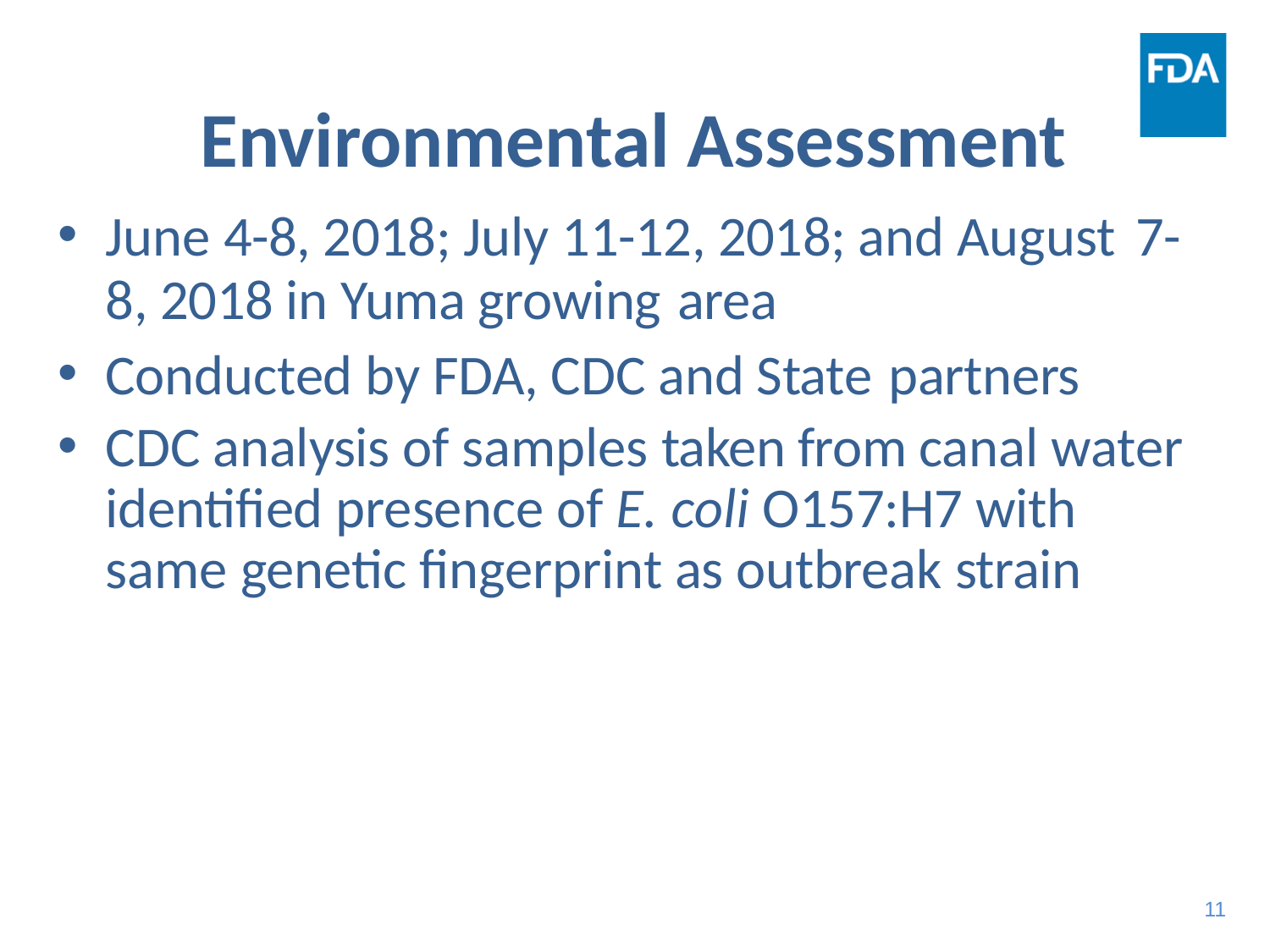

# Environmental Assessment
June 4-8, 2018; July 11-12, 2018; and August 7-
8, 2018 in Yuma growing area
Conducted by FDA, CDC and State partners
CDC analysis of samples taken from canal water  identified presence of E. coli O157:H7 with  same genetic fingerprint as outbreak strain
11